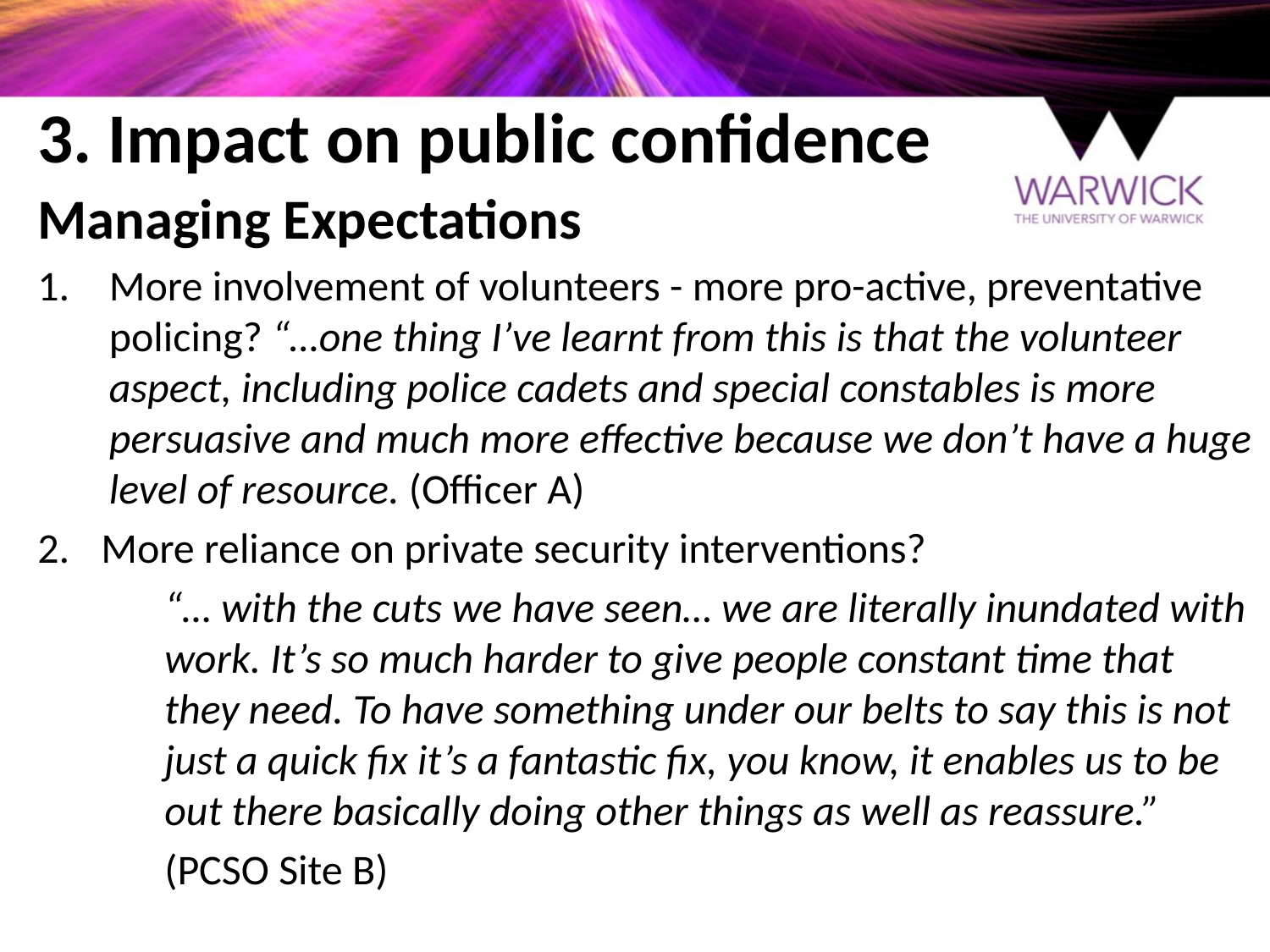

# 3. Impact on public confidence
Managing Expectations
More involvement of volunteers - more pro-active, preventative policing? “…one thing I’ve learnt from this is that the volunteer aspect, including police cadets and special constables is more persuasive and much more effective because we don’t have a huge level of resource. (Officer A)
More reliance on private security interventions?
	“… with the cuts we have seen… we are literally inundated with 	work. It’s so much harder to give people constant time that 	they need. To have something under our belts to say this is not 	just a quick fix it’s a fantastic fix, you know, it enables us to be 	out there basically doing other things as well as reassure.”
	(PCSO Site B)